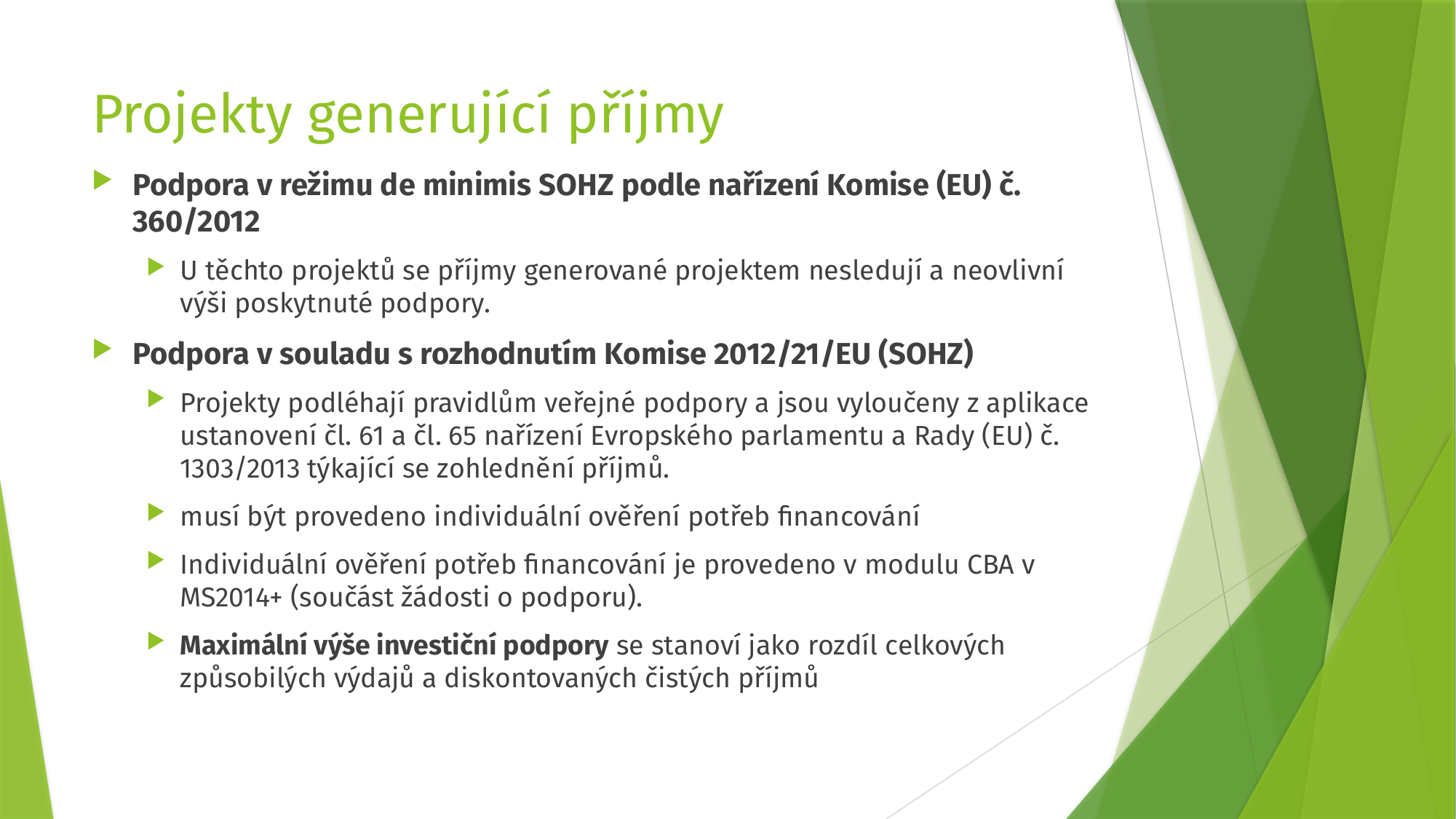

# Projekty generující příjmy
Podpora v režimu de minimis SOHZ podle nařízení Komise (EU) č. 360/2012
U těchto projektů se příjmy generované projektem nesledují a neovlivní výši poskytnuté podpory.
Podpora v souladu s rozhodnutím Komise 2012/21/EU (SOHZ)
Projekty podléhají pravidlům veřejné podpory a jsou vyloučeny z aplikace ustanovení čl. 61 a čl. 65 nařízení Evropského parlamentu a Rady (EU) č. 1303/2013 týkající se zohlednění příjmů.
musí být provedeno individuální ověření potřeb financování
Individuální ověření potřeb financování je provedeno v modulu CBA v MS2014+ (součást žádosti o podporu).
Maximální výše investiční podpory se stanoví jako rozdíl celkových způsobilých výdajů a diskontovaných čistých příjmů